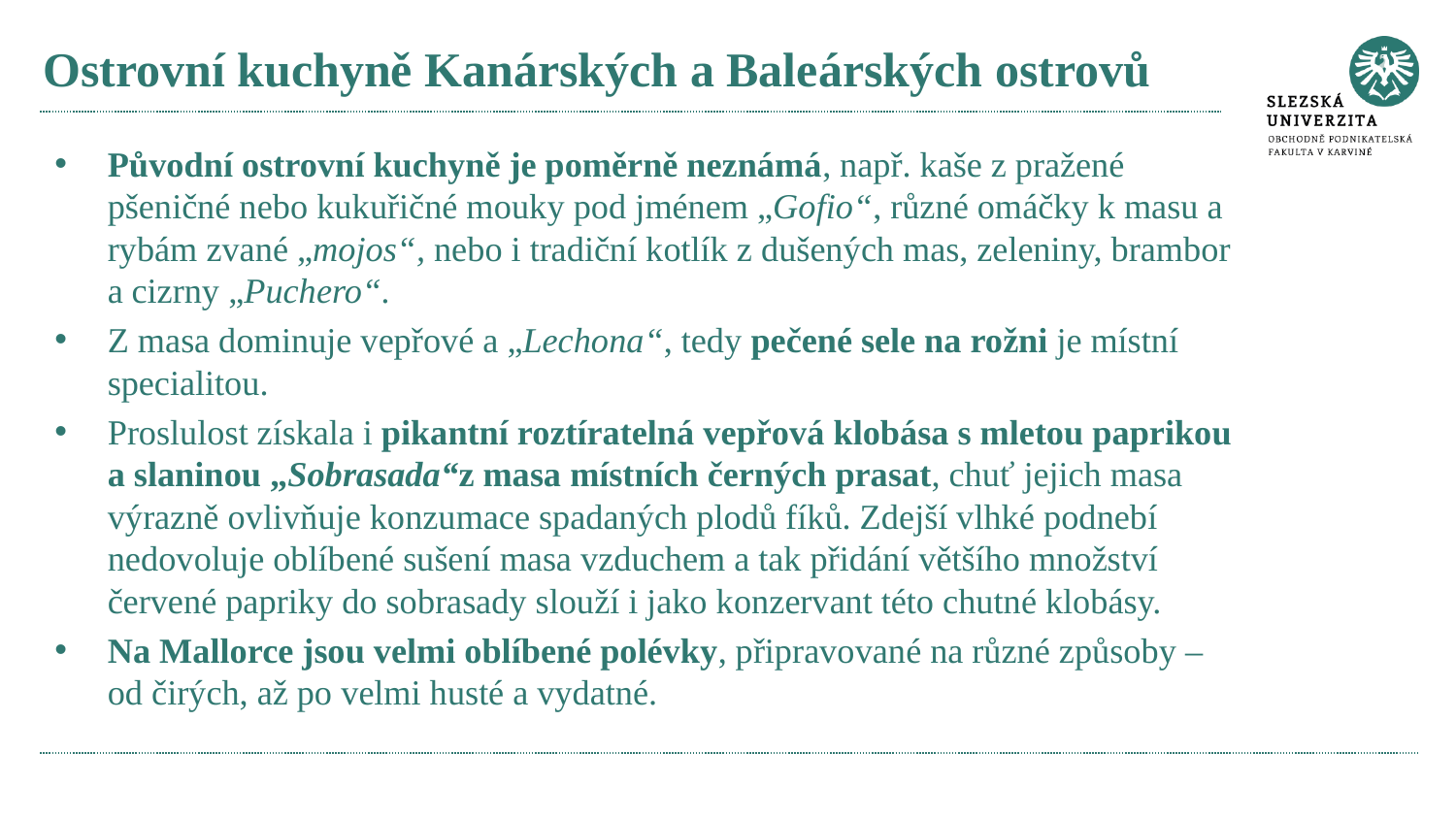

# Ostrovní kuchyně Kanárských a Baleárských ostrovů
Původní ostrovní kuchyně je poměrně neznámá, např. kaše z pražené pšeničné nebo kukuřičné mouky pod jménem „Gofio“, různé omáčky k masu a rybám zvané „mojos“, nebo i tradiční kotlík z dušených mas, zeleniny, brambor a cizrny „Puchero“.
Z masa dominuje vepřové a „Lechona“, tedy pečené sele na rožni je místní specialitou.
Proslulost získala i pikantní roztíratelná vepřová klobása s mletou paprikou a slaninou „Sobrasada“z masa místních černých prasat, chuť jejich masa výrazně ovlivňuje konzumace spadaných plodů fíků. Zdejší vlhké podnebí nedovoluje oblíbené sušení masa vzduchem a tak přidání většího množství červené papriky do sobrasady slouží i jako konzervant této chutné klobásy.
Na Mallorce jsou velmi oblíbené polévky, připravované na různé způsoby – od čirých, až po velmi husté a vydatné.